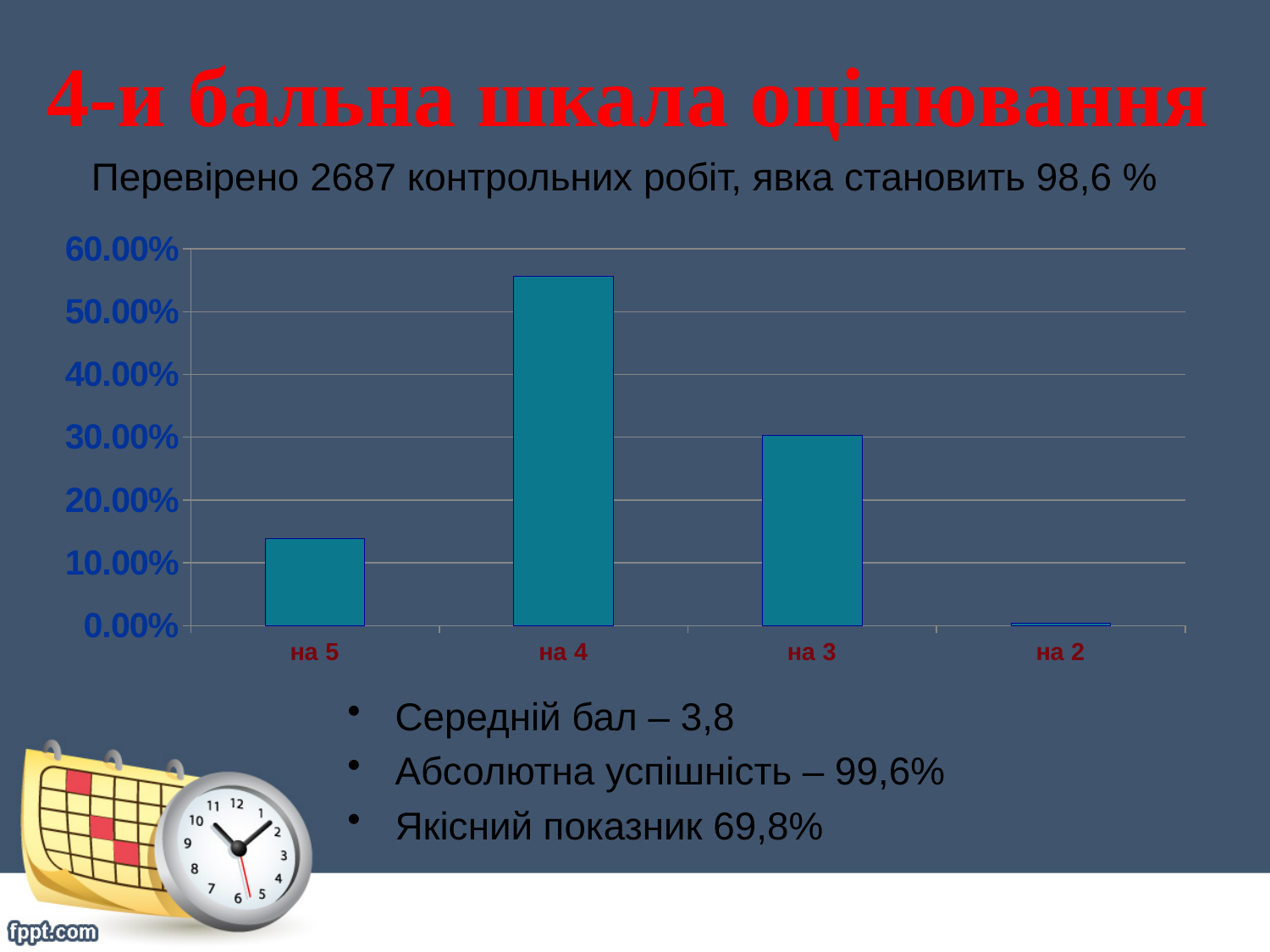

4-и бальна шкала оцінювання
Перевірено 2687 контрольних робіт, явка становить 98,6 %

### Chart

| Category | Столбец1 |
|---|---|
| на 5 | 0.139 |
| на 4 | 0.556 |
| на 3 | 0.303 |
| на 2 | 0.004 |
Середній бал – 3,8
Абсолютна успішність – 99,6%
Якісний показник 69,8%